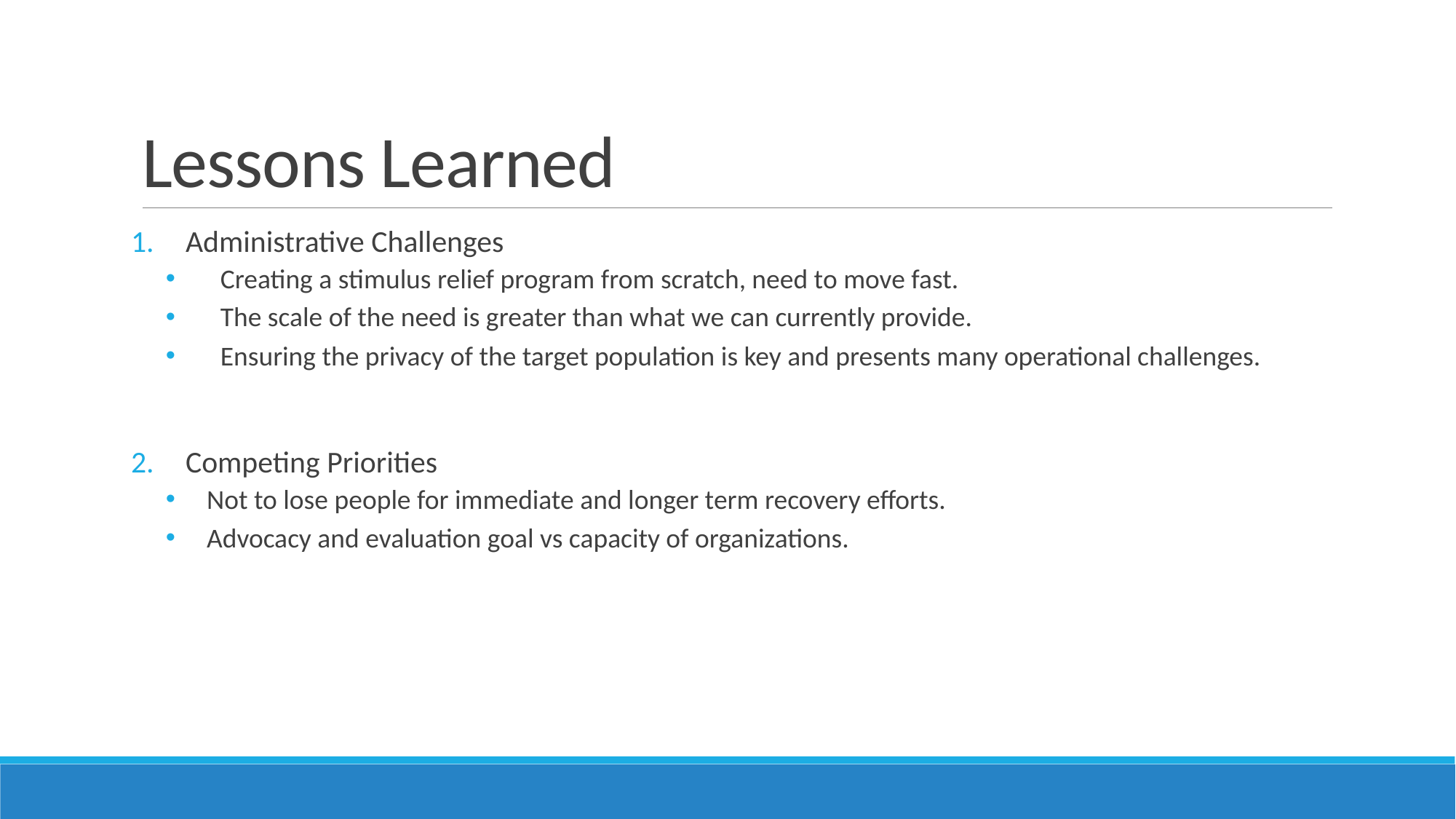

# Lessons Learned
Administrative Challenges
Creating a stimulus relief program from scratch, need to move fast.
The scale of the need is greater than what we can currently provide.
Ensuring the privacy of the target population is key and presents many operational challenges.

Competing Priorities
Not to lose people for immediate and longer term recovery efforts.
Advocacy and evaluation goal vs capacity of organizations.